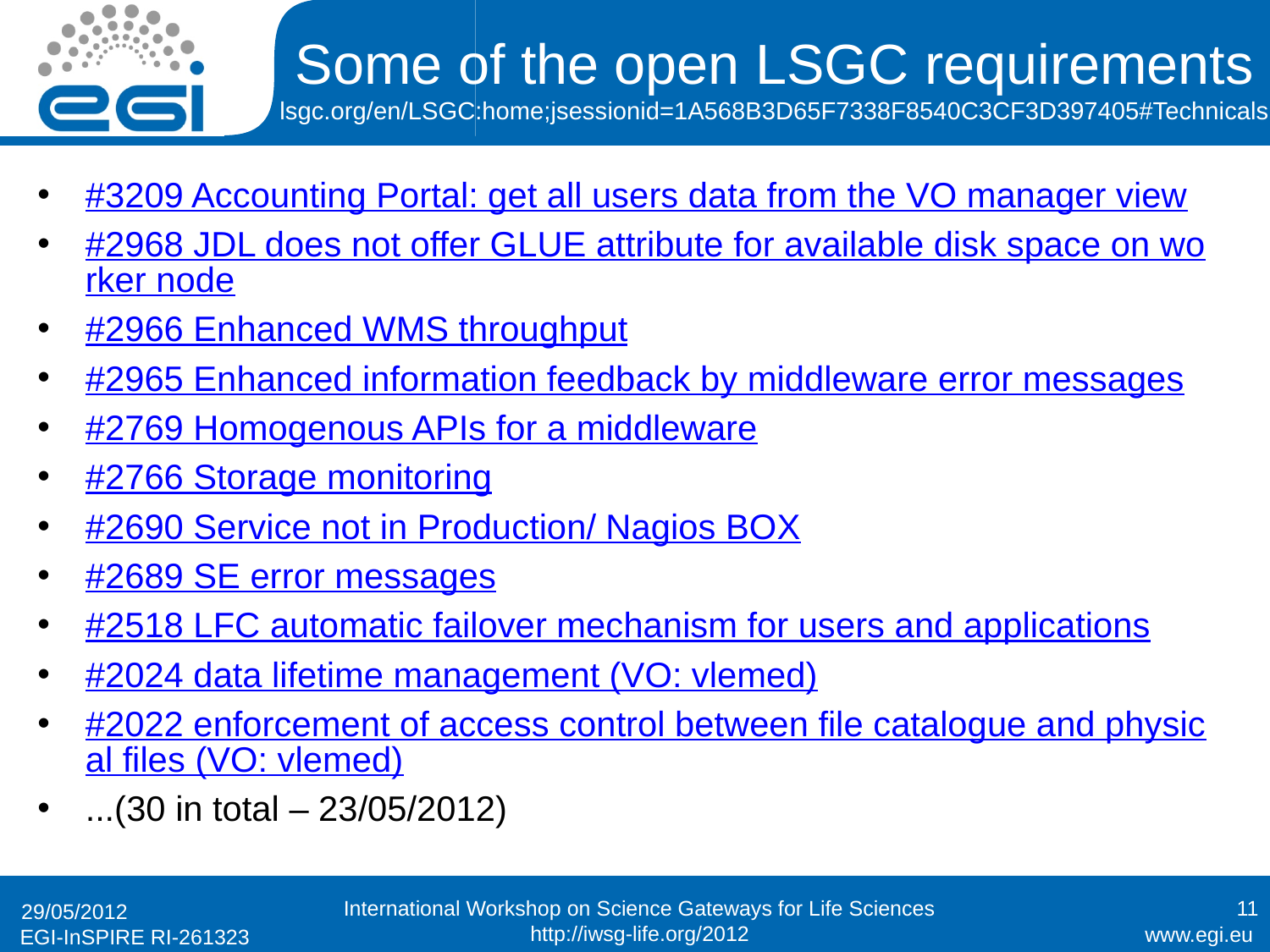

# Some of the open LSGC requirements lsgc.org/en/LSGC:home;jsessionid=1A568B3D65F7338F8540C3CF3D397405#Technicals
#3209 Accounting Portal: get all users data from the VO manager view
#2968 JDL does not offer GLUE attribute for available disk space on worker node
#2966 Enhanced WMS throughput
#2965 Enhanced information feedback by middleware error messages
#2769 Homogenous APIs for a middleware
#2766 Storage monitoring
#2690 Service not in Production/ Nagios BOX
#2689 SE error messages
#2518 LFC automatic failover mechanism for users and applications
#2024 data lifetime management (VO: vlemed)
#2022 enforcement of access control between file catalogue and physical files (VO: vlemed)
...(30 in total – 23/05/2012)

11
29/05/2012